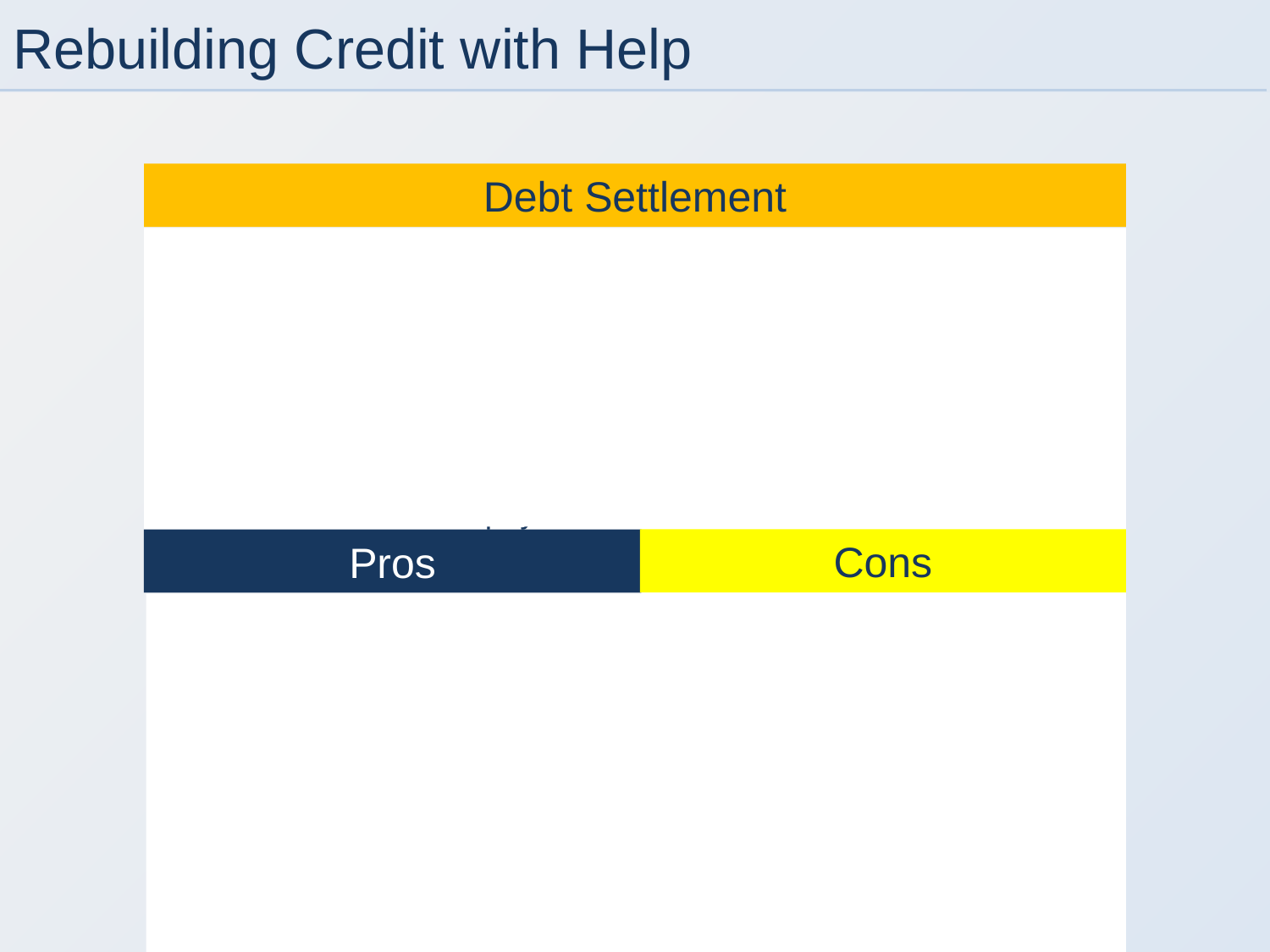

# Rebuilding Credit with Help
Debt Settlement
Credit counseling
Accounts must be in collection; if not, you will be advised to stop making payments
Make deposits into separate savings account for future settlement
Contact creditors and negotiates a settlement payment for less than owed
Disburse settlement payment to creditors

Cons
Pros
High fees
May have to claim forgiven debt as income on your taxes (1099-C)
Creditors may still try to collect on accounts
Immediate damage to credit if had been making on-time payments to creditors before

Pay less than owed